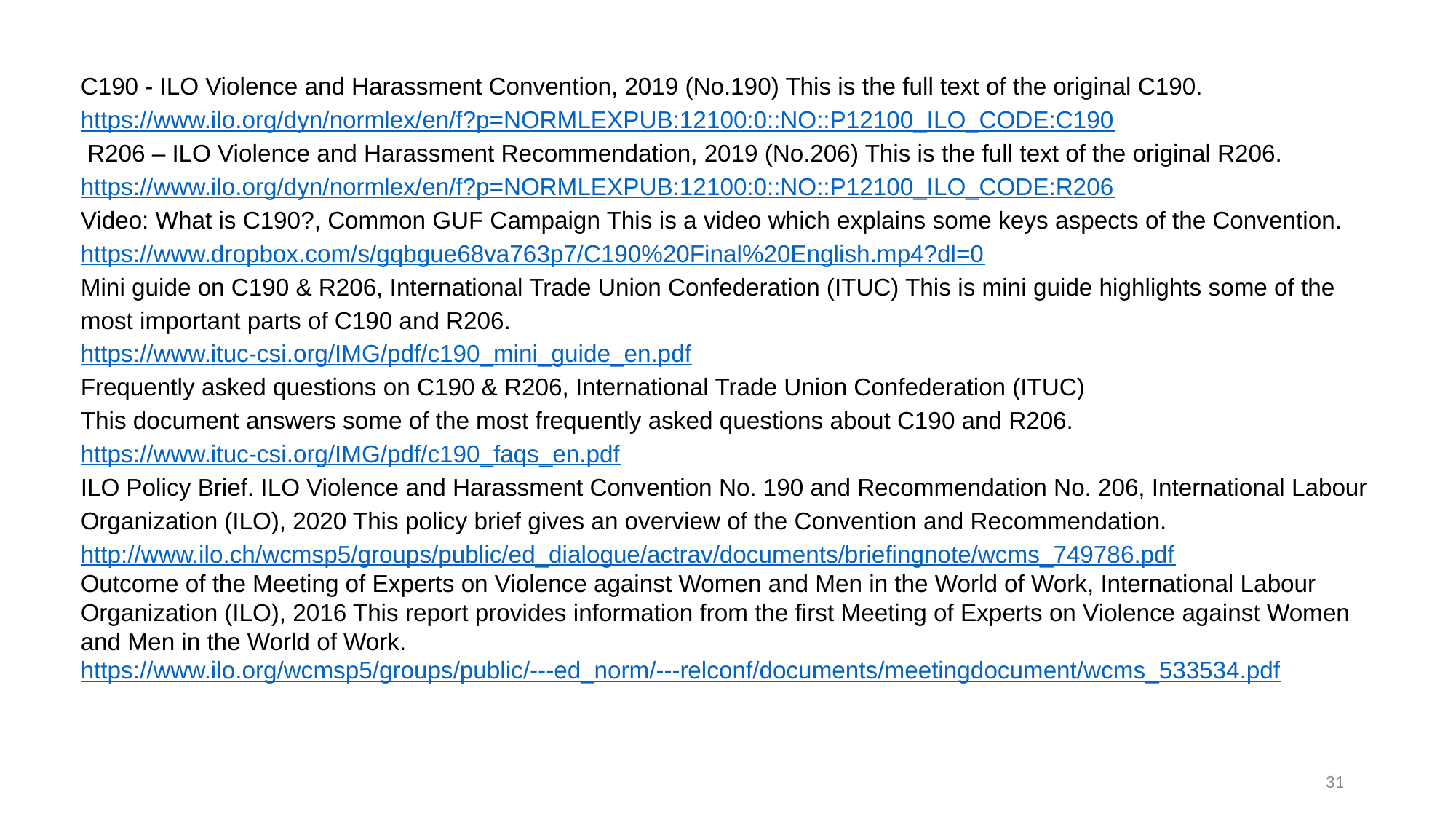

C190 - ILO Violence and Harassment Convention, 2019 (No.190) This is the full text of the original C190. https://www.ilo.org/dyn/normlex/en/f?p=NORMLEXPUB:12100:0::NO::P12100_ILO_CODE:C190
 R206 – ILO Violence and Harassment Recommendation, 2019 (No.206) This is the full text of the original R206. https://www.ilo.org/dyn/normlex/en/f?p=NORMLEXPUB:12100:0::NO::P12100_ILO_CODE:R206
Video: What is C190?, Common GUF Campaign This is a video which explains some keys aspects of the Convention. https://www.dropbox.com/s/gqbgue68va763p7/C190%20Final%20English.mp4?dl=0
Mini guide on C190 & R206, International Trade Union Confederation (ITUC) This is mini guide highlights some of the most important parts of C190 and R206.
https://www.ituc-csi.org/IMG/pdf/c190_mini_guide_en.pdf
Frequently asked questions on C190 & R206, International Trade Union Confederation (ITUC)
This document answers some of the most frequently asked questions about C190 and R206.
https://www.ituc-csi.org/IMG/pdf/c190_faqs_en.pdf
ILO Policy Brief. ILO Violence and Harassment Convention No. 190 and Recommendation No. 206, International Labour Organization (ILO), 2020 This policy brief gives an overview of the Convention and Recommendation.
http://www.ilo.ch/wcmsp5/groups/public/ed_dialogue/actrav/documents/briefingnote/wcms_749786.pdf
Outcome of the Meeting of Experts on Violence against Women and Men in the World of Work, International Labour Organization (ILO), 2016 This report provides information from the first Meeting of Experts on Violence against Women and Men in the World of Work. https://www.ilo.org/wcmsp5/groups/public/---ed_norm/---relconf/documents/meetingdocument/wcms_533534.pdf

31